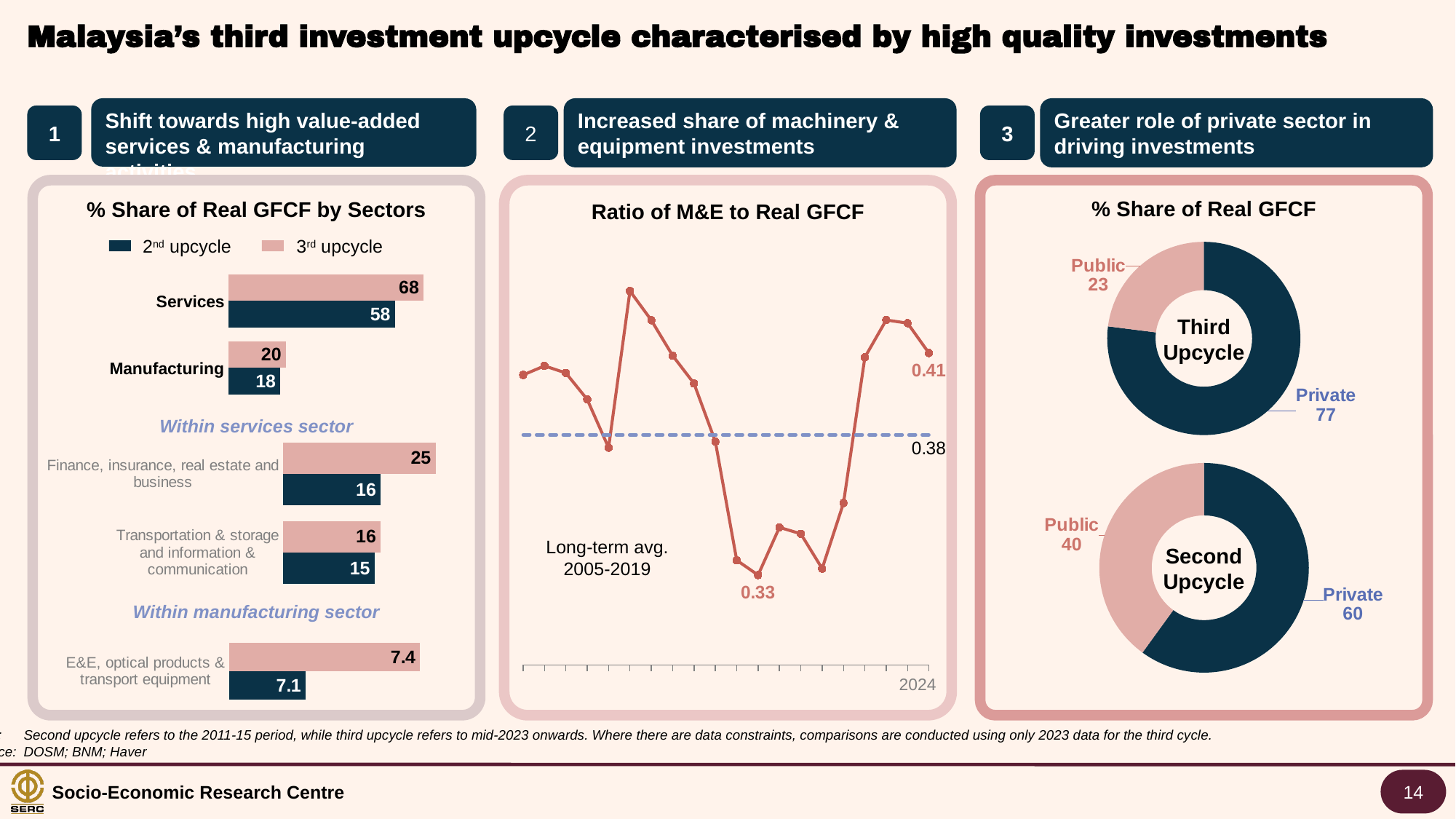

Malaysia’s third investment upcycle characterised by high quality investments
Shift towards high value-added
services & manufacturing activities
1
% Share of Real GFCF by Sectors

### Chart

| Category | 2nd upcycle | 3rd upcycle |
|---|---|---|
| Manufacturing | 18.0 | 20.0 |
| Services | 58.0 | 68.0 |
Within services sector

### Chart

| Category | 2nd upcycle | 3rd upcycle |
|---|---|---|
| Transportation & storage
 and information &
communication | 15.0 | 16.0 |
| Finance, insurance, real estate and business | 16.0 | 25.0 |
Within manufacturing sector

### Chart

| Category | 2nd upcycle | 3rd upcycle |
|---|---|---|
| E&E, optical products & transport equipment | 7.1 | 7.4 |
2nd upcycle

3rd upcycle

Increased share of machinery & equipment investments
2
Ratio of M&E to Real GFCF

### Chart

| Category | ratio | Column1 |
|---|---|---|
| 2005 | 0.4008233917177172 | 0.38 |
| 2006 | 0.4039711965530281 | 0.38 |
| 2007 | 0.4014902818175474 | 0.38 |
| 2008 | 0.3923029462807516 | 0.38 |
| 2009 | 0.37551861256860647 | 0.38 |
| 2010 | 0.42999153517244376 | 0.38 |
| 2011 | 0.4198504051103084 | 0.38 |
| 2012 | 0.4075290626621441 | 0.38 |
| 2013 | 0.3978434498457341 | 0.38 |
| 2014 | 0.3776311108756367 | 0.38 |
| 2015 | 0.33637028219104254 | 0.38 |
| 2016 | 0.3312260445427022 | 0.38 |
| 2017 | 0.34781174865606 | 0.38 |
| 2018 | 0.34558257530852143 | 0.38 |
| 2019 | 0.33348502257227924 | 0.38 |
| 2020 | 0.35626743536091265 | 0.38 |
| 2021 | 0.4069451060509908 | 0.38 |
| 2022 | 0.4199219727611073 | 0.38 |
| 2023 | 0.41881519267781886 | 0.38 |
| 2024 | 0.40842311622260563 | 0.38 |
Long-term avg.
2005-2019
2024
Greater role of private sector in driving investments
3
% Share of Real GFCF

### Chart

| Category | Sales |
|---|---|
| Private | 77.0 |
| Public | 23.0 |
Third
Upcycle

### Chart

| Category | Sales |
|---|---|
| Private | 60.0 |
| Public | 40.0 |
Second
Upcycle
Note:	Second upcycle refers to the 2011-15 period, while third upcycle refers to mid-2023 onwards. Where there are data constraints, comparisons are conducted using only 2023 data for the third cycle.
Source:	DOSM; BNM; Haver